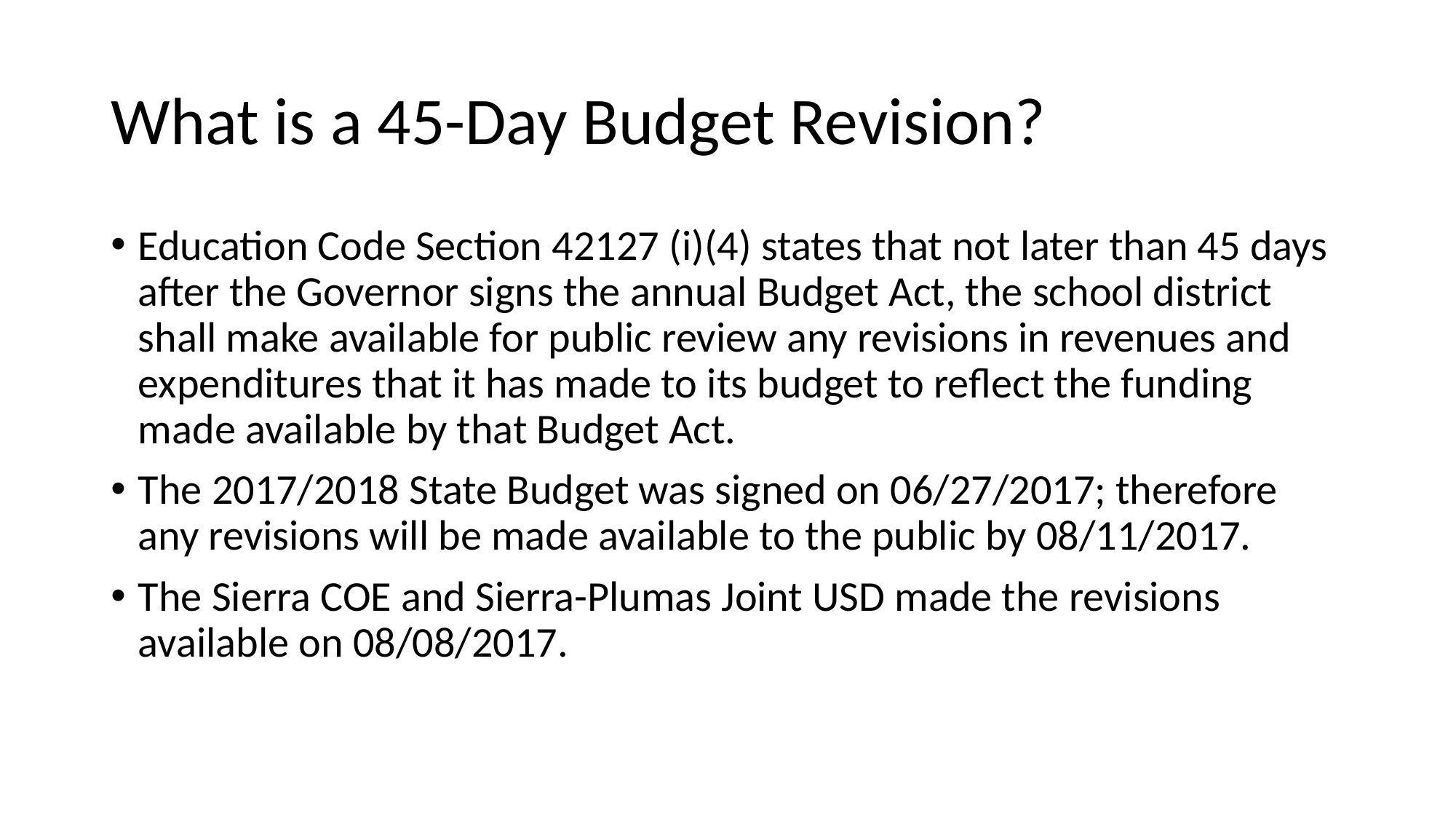

# What is a 45-Day Budget Revision?
Education Code Section 42127 (i)(4) states that not later than 45 days after the Governor signs the annual Budget Act, the school district shall make available for public review any revisions in revenues and expenditures that it has made to its budget to reflect the funding made available by that Budget Act.
The 2017/2018 State Budget was signed on 06/27/2017; therefore any revisions will be made available to the public by 08/11/2017.
The Sierra COE and Sierra-Plumas Joint USD made the revisions available on 08/08/2017.